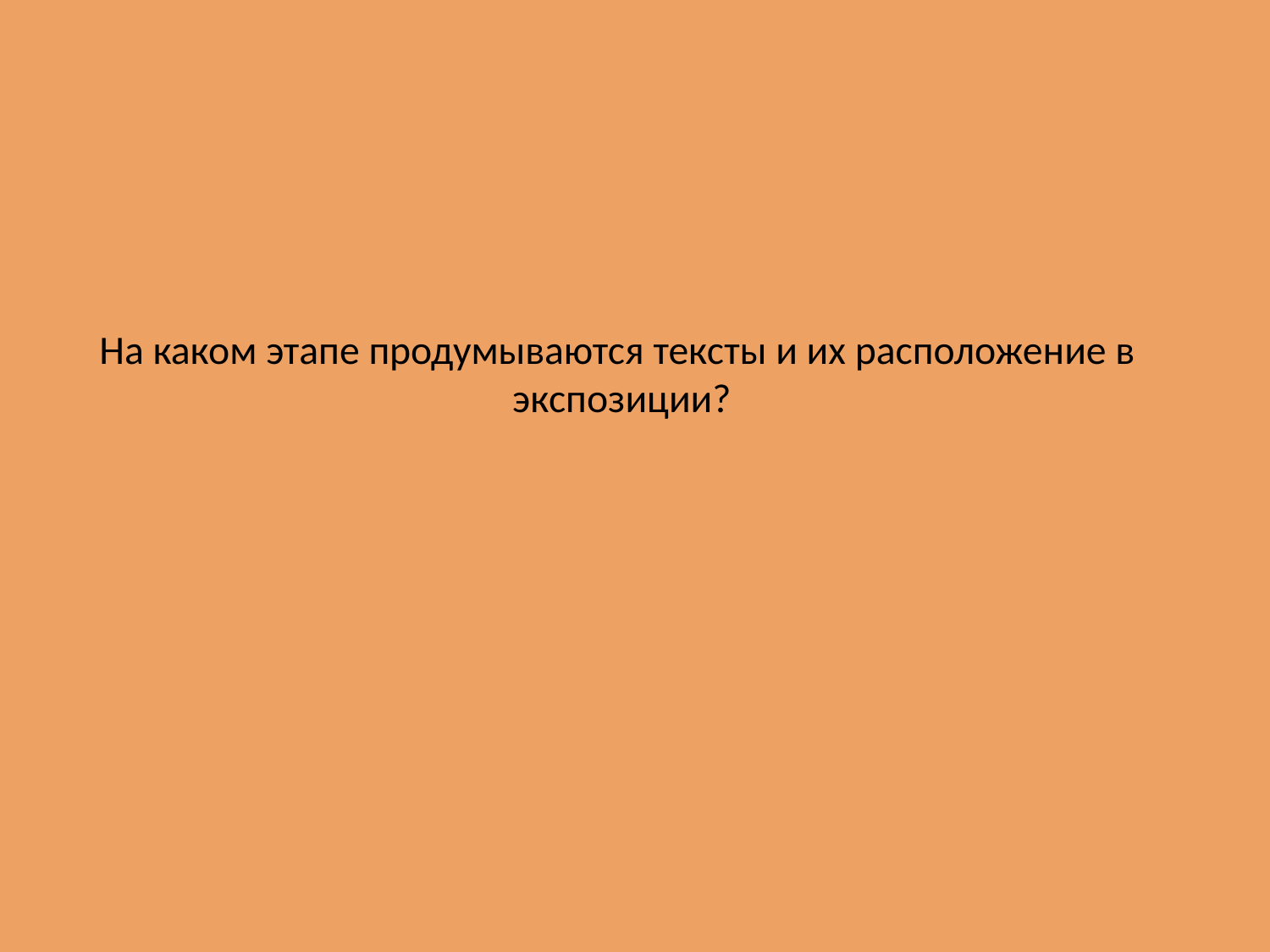

# На каком этапе продумываются тексты и их расположение в    экспозиции?